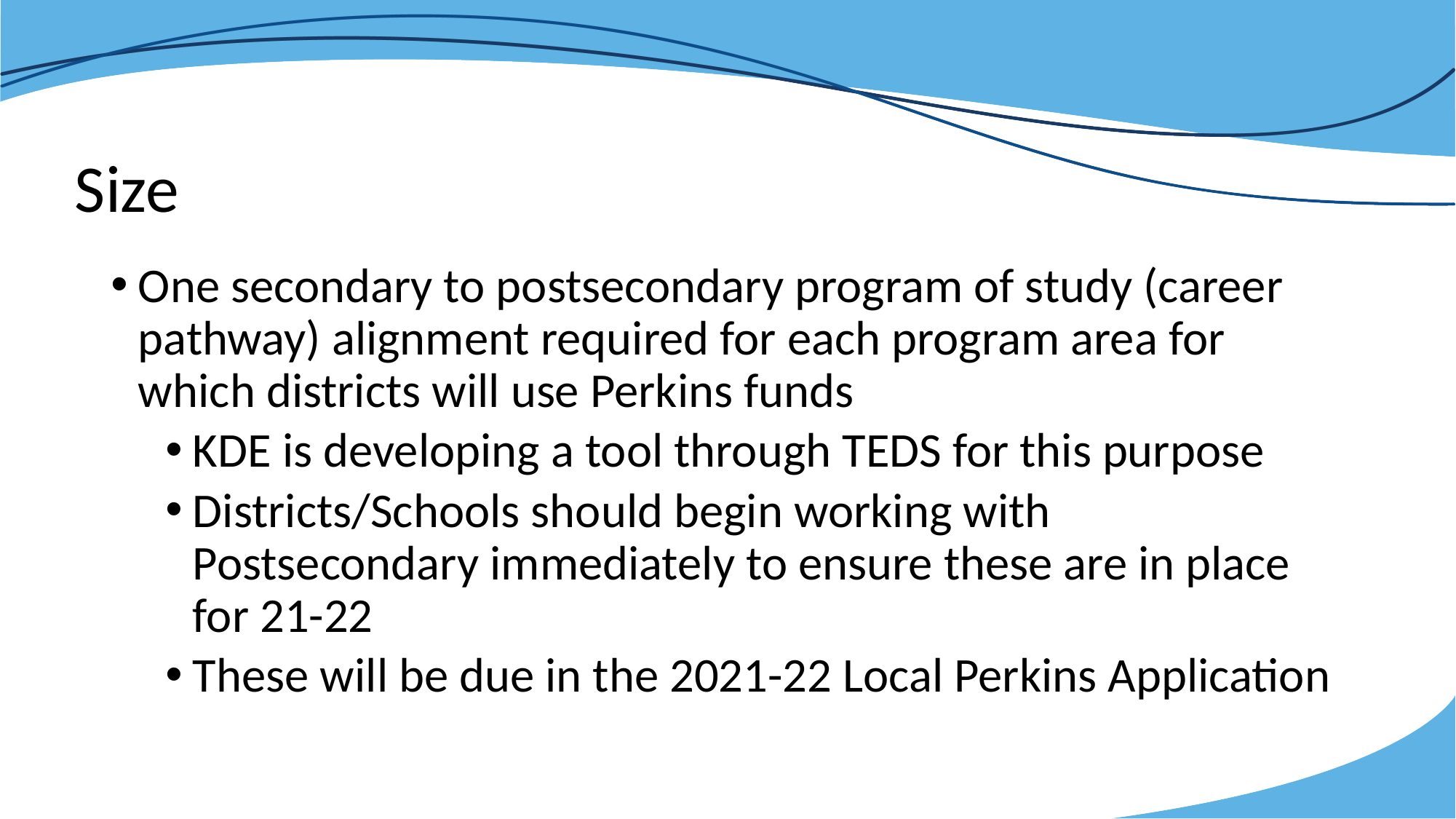

# Size
One secondary to postsecondary program of study (career pathway) alignment required for each program area for which districts will use Perkins funds
KDE is developing a tool through TEDS for this purpose
Districts/Schools should begin working with Postsecondary immediately to ensure these are in place for 21-22
These will be due in the 2021-22 Local Perkins Application